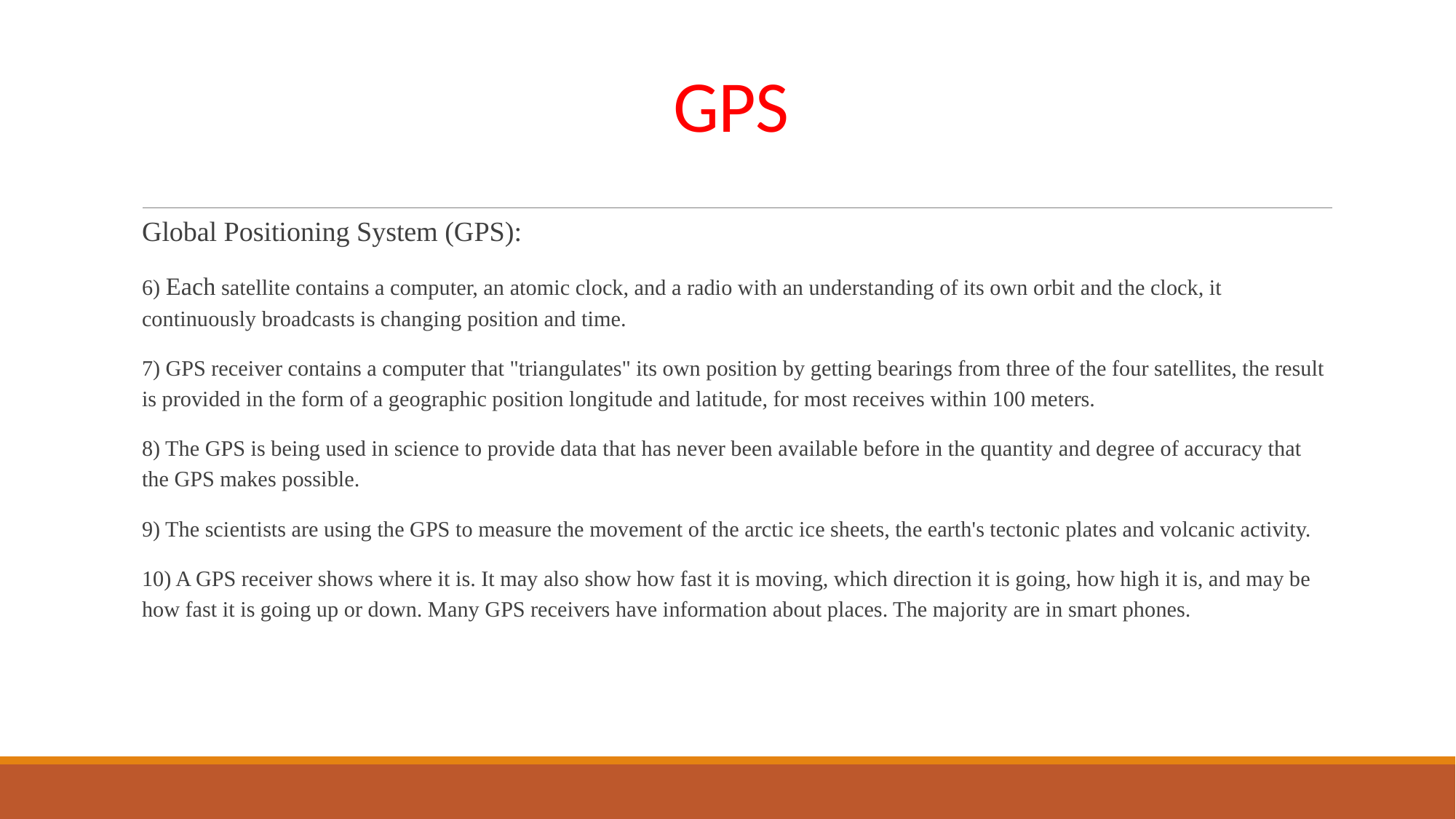

# GPS
Global Positioning System (GPS):
6) Each satellite contains a computer, an atomic clock, and a radio with an understanding of its own orbit and the clock, it continuously broadcasts is changing position and time.
7) GPS receiver contains a computer that "triangulates" its own position by getting bearings from three of the four satellites, the result is provided in the form of a geographic position longitude and latitude, for most receives within 100 meters.
8) The GPS is being used in science to provide data that has never been available before in the quantity and degree of accuracy that the GPS makes possible.
9) The scientists are using the GPS to measure the movement of the arctic ice sheets, the earth's tectonic plates and volcanic activity.
10) A GPS receiver shows where it is. It may also show how fast it is moving, which direction it is going, how high it is, and may be how fast it is going up or down. Many GPS receivers have information about places. The majority are in smart phones.